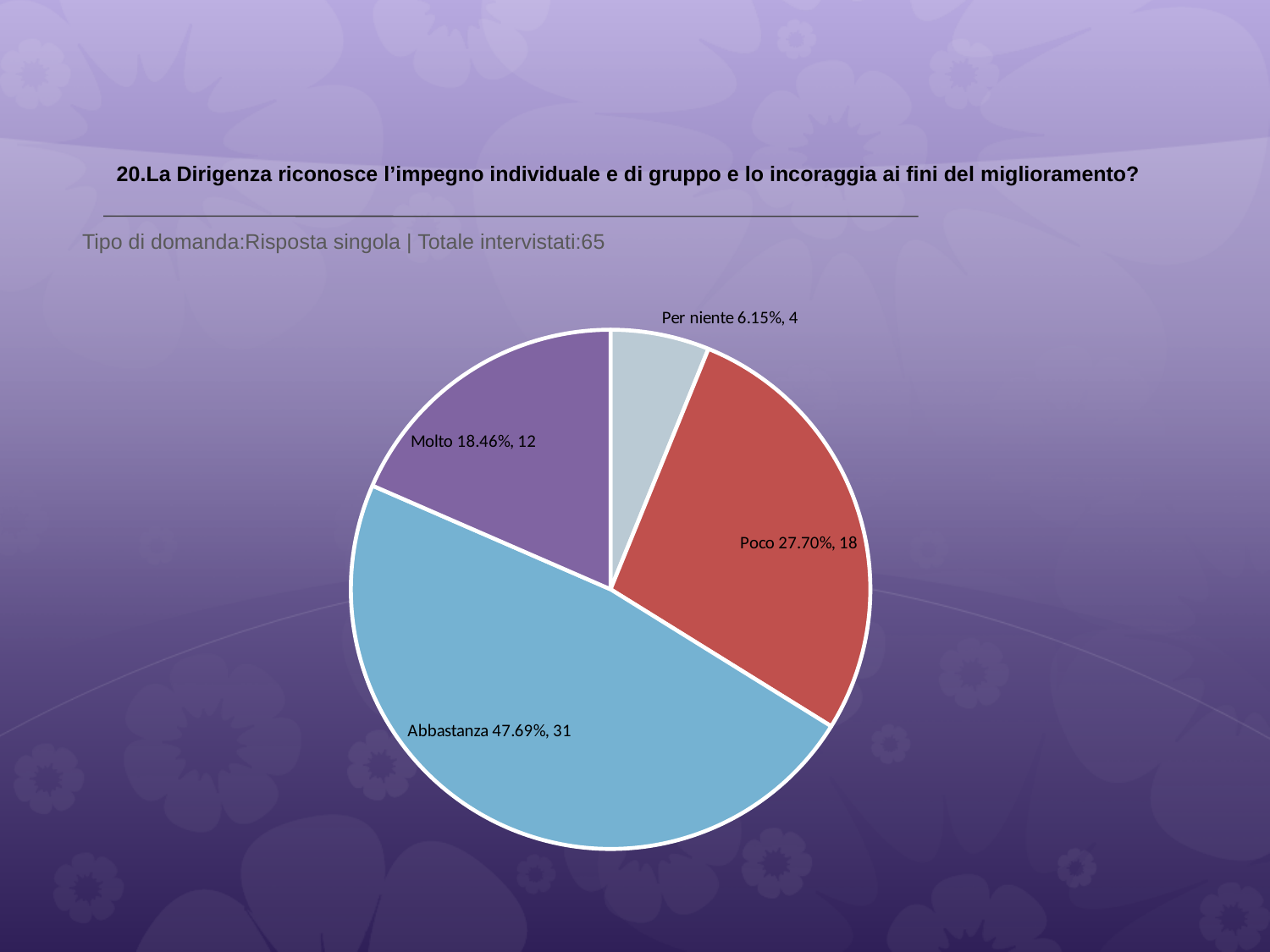

# 20.La Dirigenza riconosce l’impegno individuale e di gruppo e lo incoraggia ai fini del miglioramento?
 Tipo di domanda:Risposta singola | Totale intervistati:65

### Chart

| Category | Total |
|---|---|
| Per niente | 0.0615 |
| Poco | 0.2769 |
| Abbastanza | 0.47689998 |
| Molto | 0.1846 |